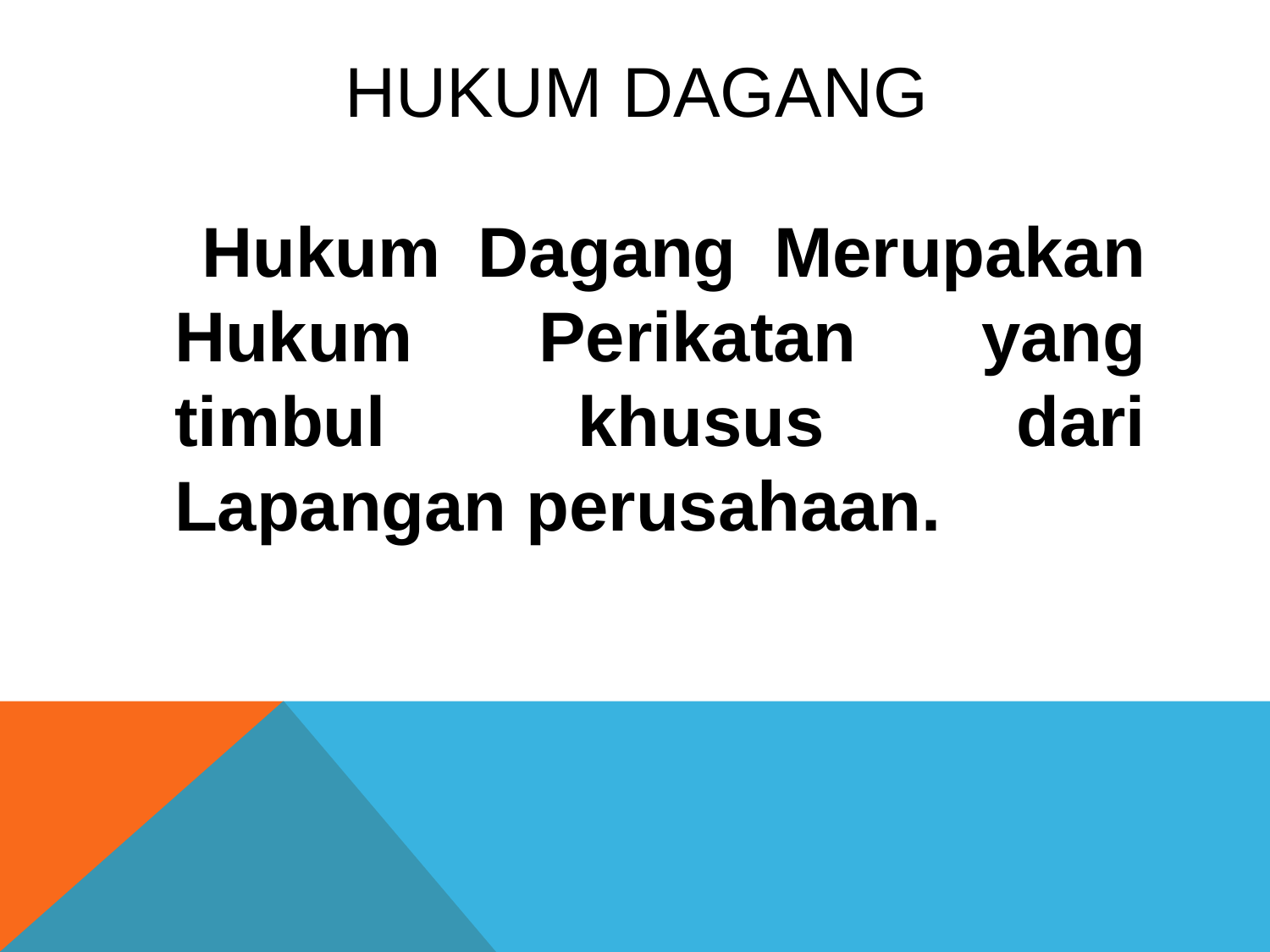

# Hukum dagang

  Hukum Dagang Merupakan Hukum Perikatan yang timbul khusus dari Lapangan perusahaan.